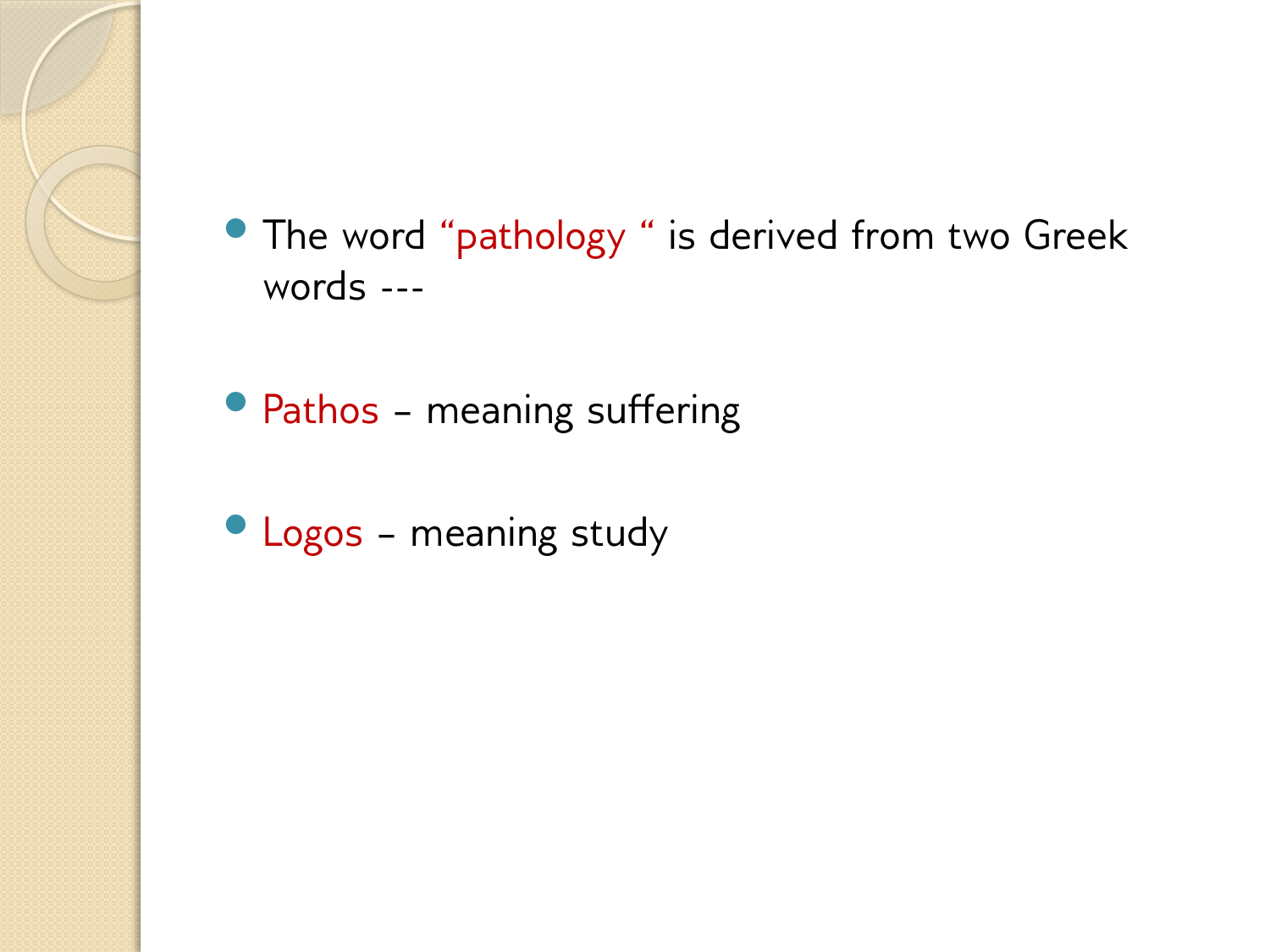

#
The word “pathology “ is derived from two Greek words ---

Pathos – meaning suffering

Logos – meaning study